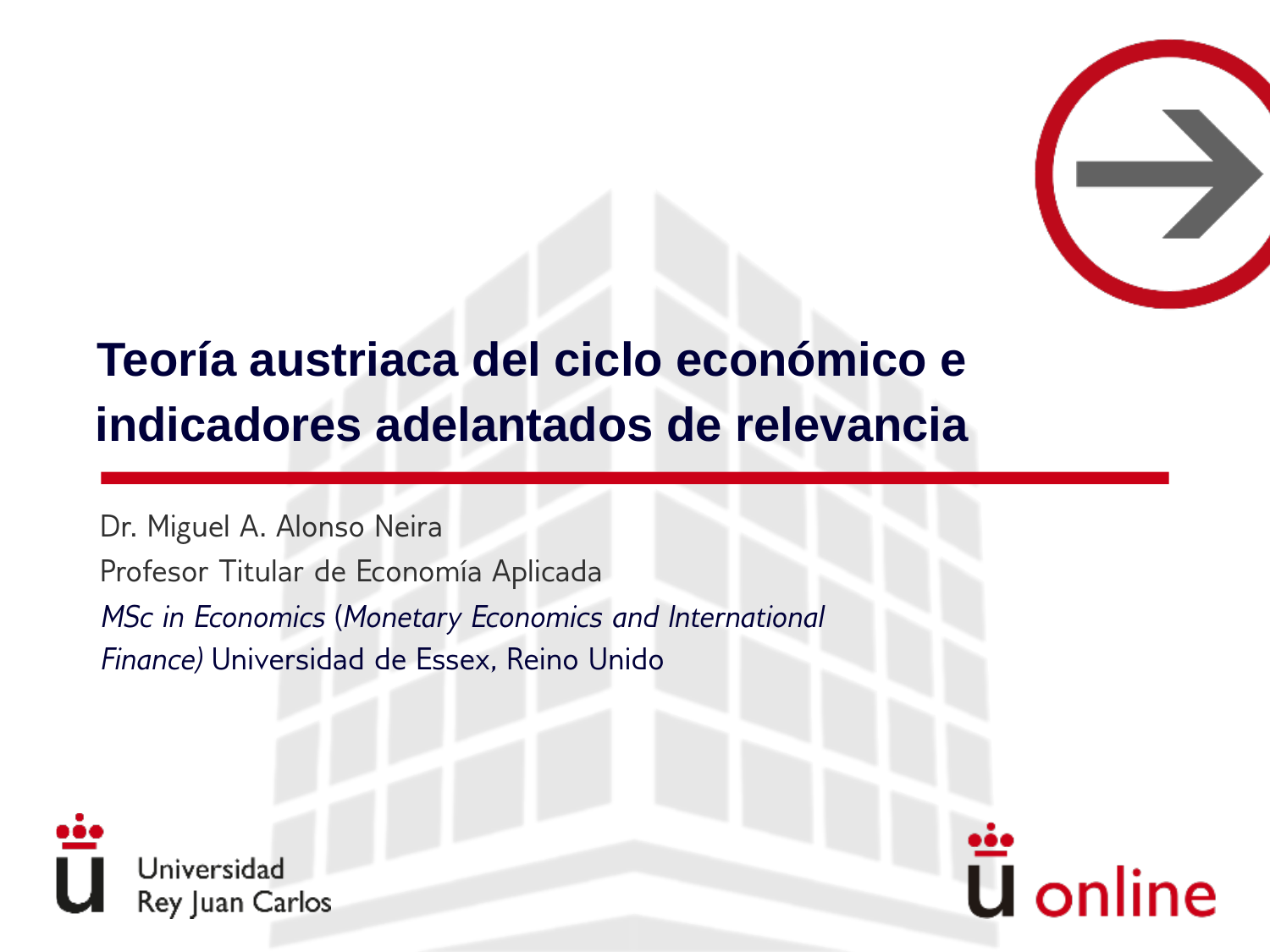

# Teoría austriaca del ciclo económico e indicadores adelantados de relevancia
Dr. Miguel A. Alonso Neira
Profesor Titular de Economía Aplicada
MSc in Economics (Monetary Economics and International Finance) Universidad de Essex, Reino Unido